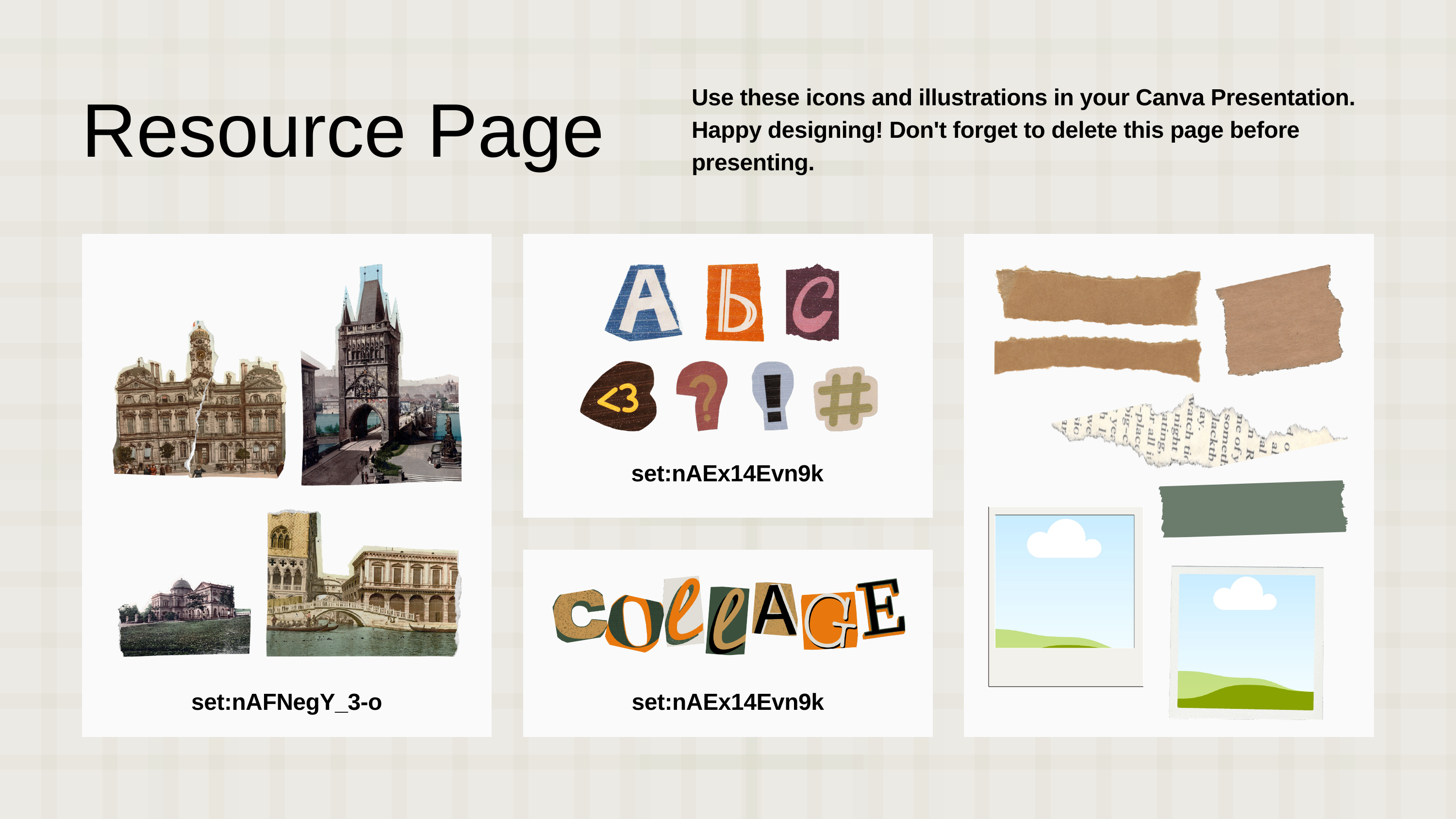

Use these icons and illustrations in your Canva Presentation. Happy designing! Don't forget to delete this page before presenting.
Resource Page

set:nAEx14Evn9k

set:nAFNegY_3-o
set:nAEx14Evn9k